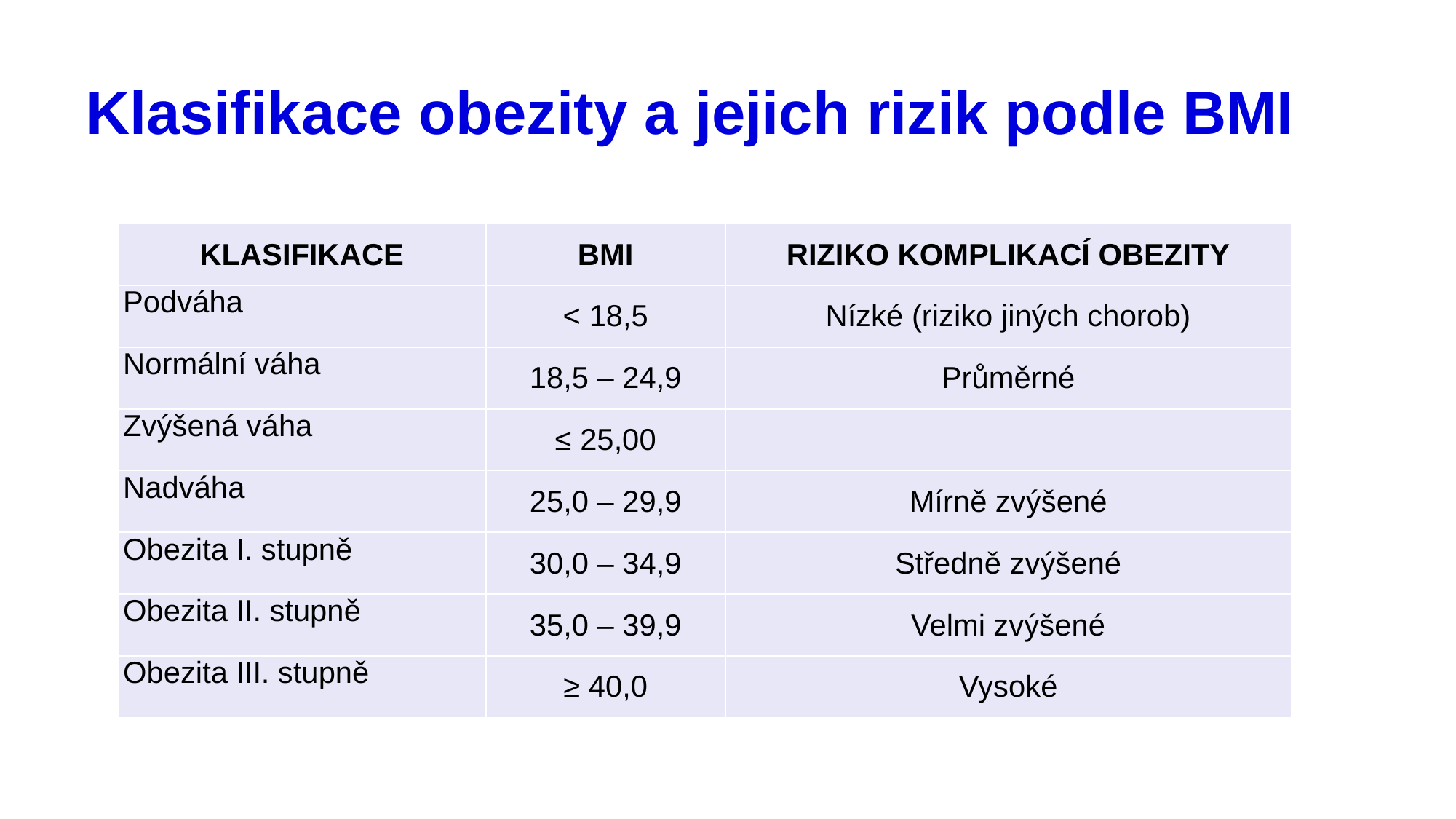

# Klasifikace obezity a jejich rizik podle BMI
| KLASIFIKACE | BMI | RIZIKO KOMPLIKACÍ OBEZITY |
| --- | --- | --- |
| Podváha | < 18,5 | Nízké (riziko jiných chorob) |
| Normální váha | 18,5 – 24,9 | Průměrné |
| Zvýšená váha | ≤ 25,00 |  |
| Nadváha | 25,0 – 29,9 | Mírně zvýšené |
| Obezita I. stupně | 30,0 – 34,9 | Středně zvýšené |
| Obezita II. stupně | 35,0 – 39,9 | Velmi zvýšené |
| Obezita III. stupně | ≥ 40,0 | Vysoké |